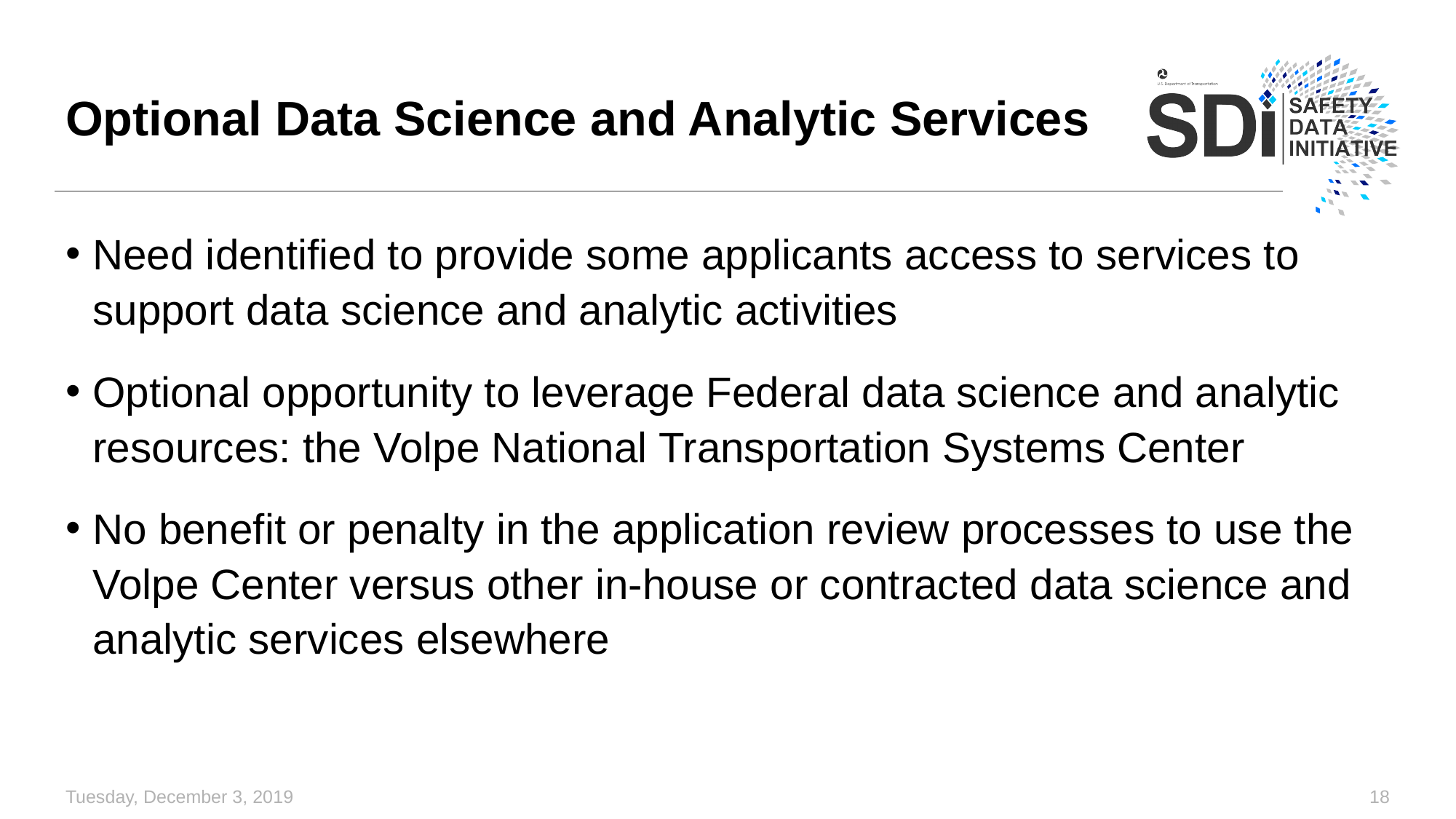

# Optional Data Science and Analytic Services
Need identified to provide some applicants access to services to support data science and analytic activities
Optional opportunity to leverage Federal data science and analytic resources: the Volpe National Transportation Systems Center
No benefit or penalty in the application review processes to use the Volpe Center versus other in-house or contracted data science and analytic services elsewhere

Tuesday, December 3, 2019
18